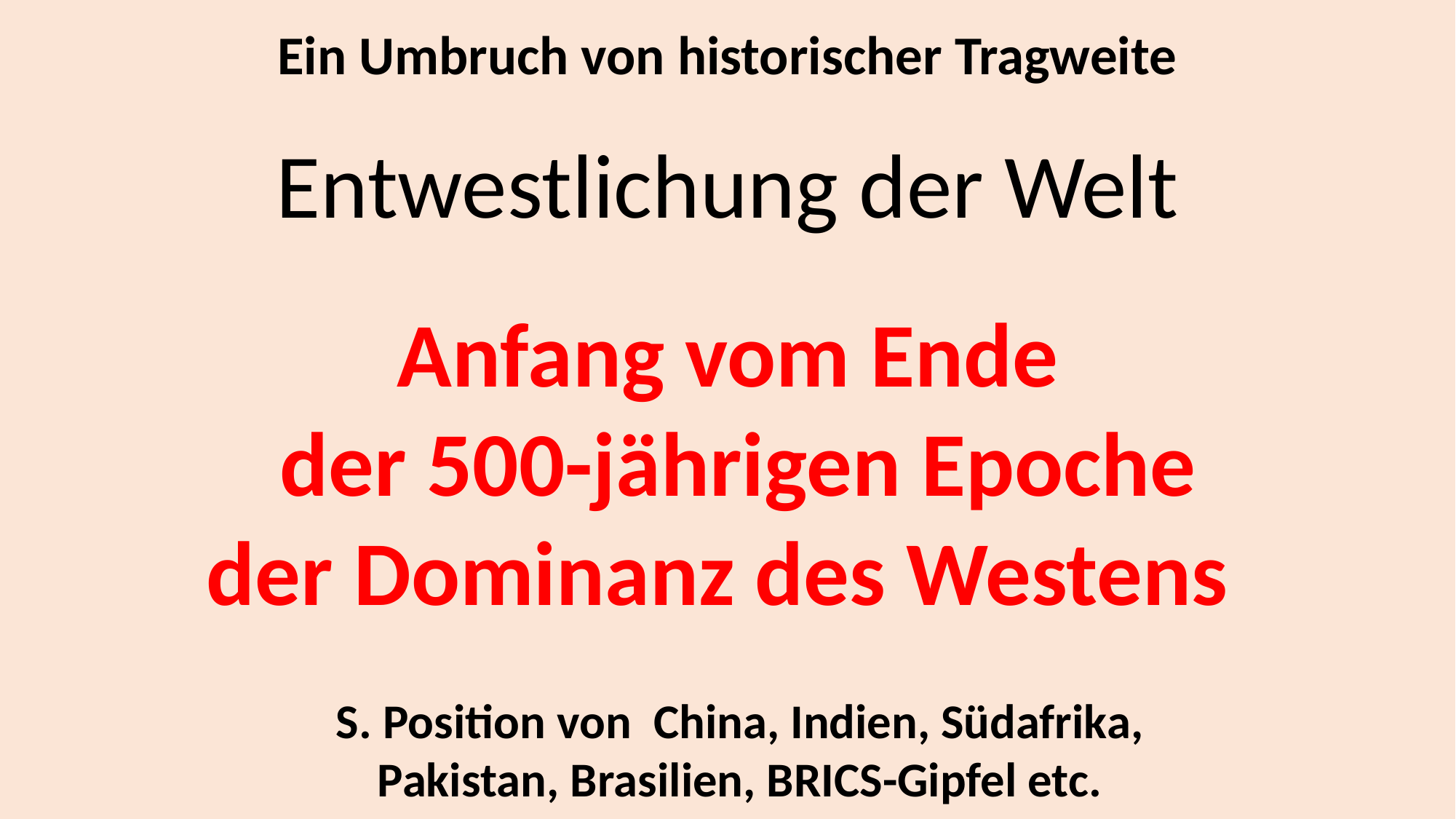

Ein Umbruch von historischer Tragweite
Entwestlichung der Welt
Anfang vom Ende
der 500-jährigen Epoche
der Dominanz des Westens
S. Position von  China, Indien, Südafrika,
Pakistan, Brasilien, BRICS-Gipfel etc.